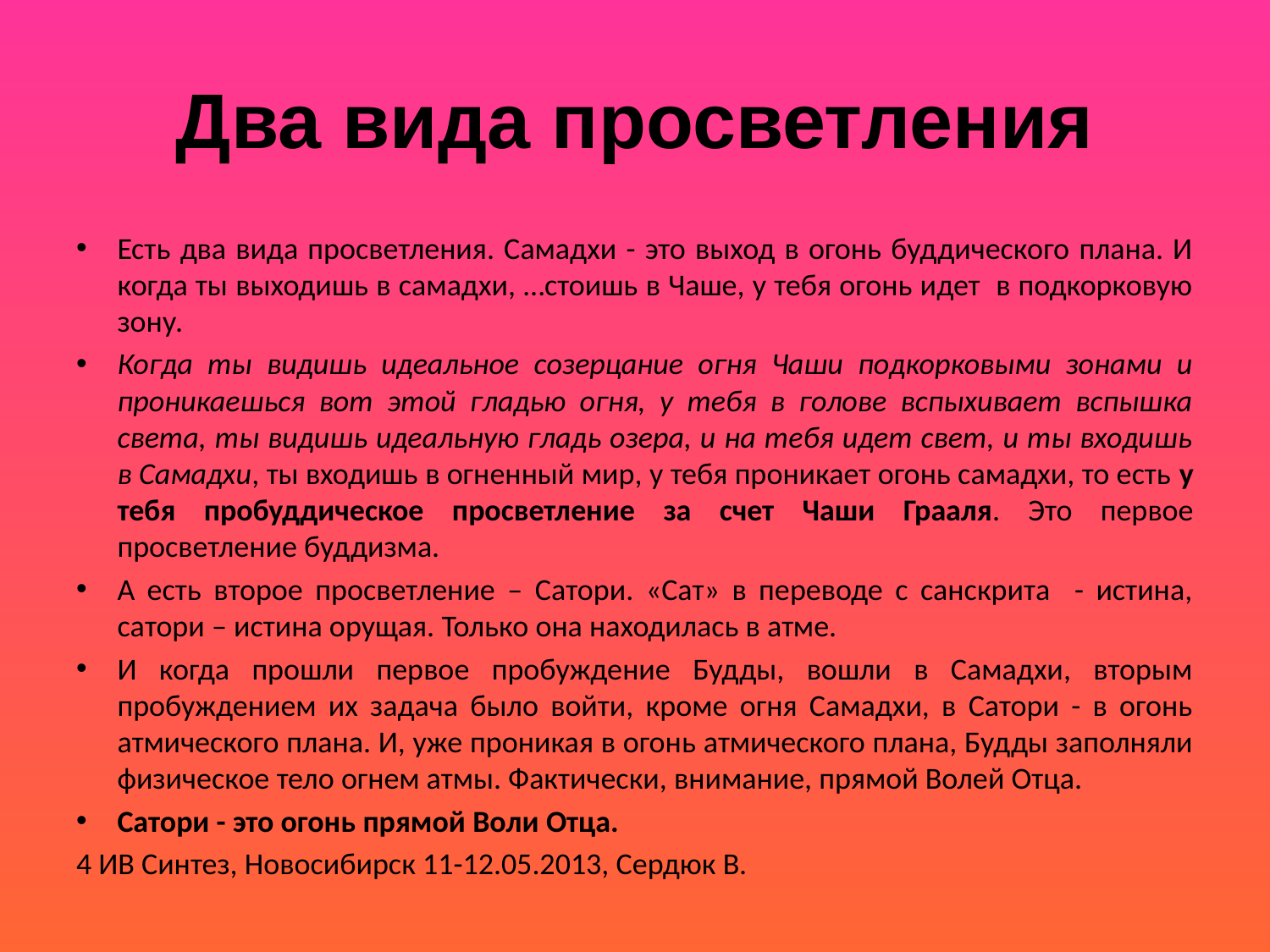

# Два вида просветления
Есть два вида просветления. Самадхи - это выход в огонь буддического плана. И когда ты выходишь в самадхи, …стоишь в Чаше, у тебя огонь идет  в подкорковую зону.
Когда ты видишь идеальное созерцание огня Чаши подкорковыми зонами и проникаешься вот этой гладью огня, у тебя в голове вспыхивает вспышка света, ты видишь идеальную гладь озера, и на тебя идет свет, и ты входишь в Самадхи, ты входишь в огненный мир, у тебя проникает огонь самадхи, то есть у тебя пробуддическое просветление за счет Чаши Грааля. Это первое просветление буддизма.
А есть второе просветление – Сатори. «Сат» в переводе с санскрита  - истина, сатори – истина орущая. Только она находилась в атме.
И когда прошли первое пробуждение Будды, вошли в Самадхи, вторым пробуждением их задача было войти, кроме огня Самадхи, в Сатори - в огонь атмического плана. И, уже проникая в огонь атмического плана, Будды заполняли физическое тело огнем атмы. Фактически, внимание, прямой Волей Отца.
Сатори - это огонь прямой Воли Отца.
4 ИВ Синтез, Новосибирск 11-12.05.2013, Сердюк В.